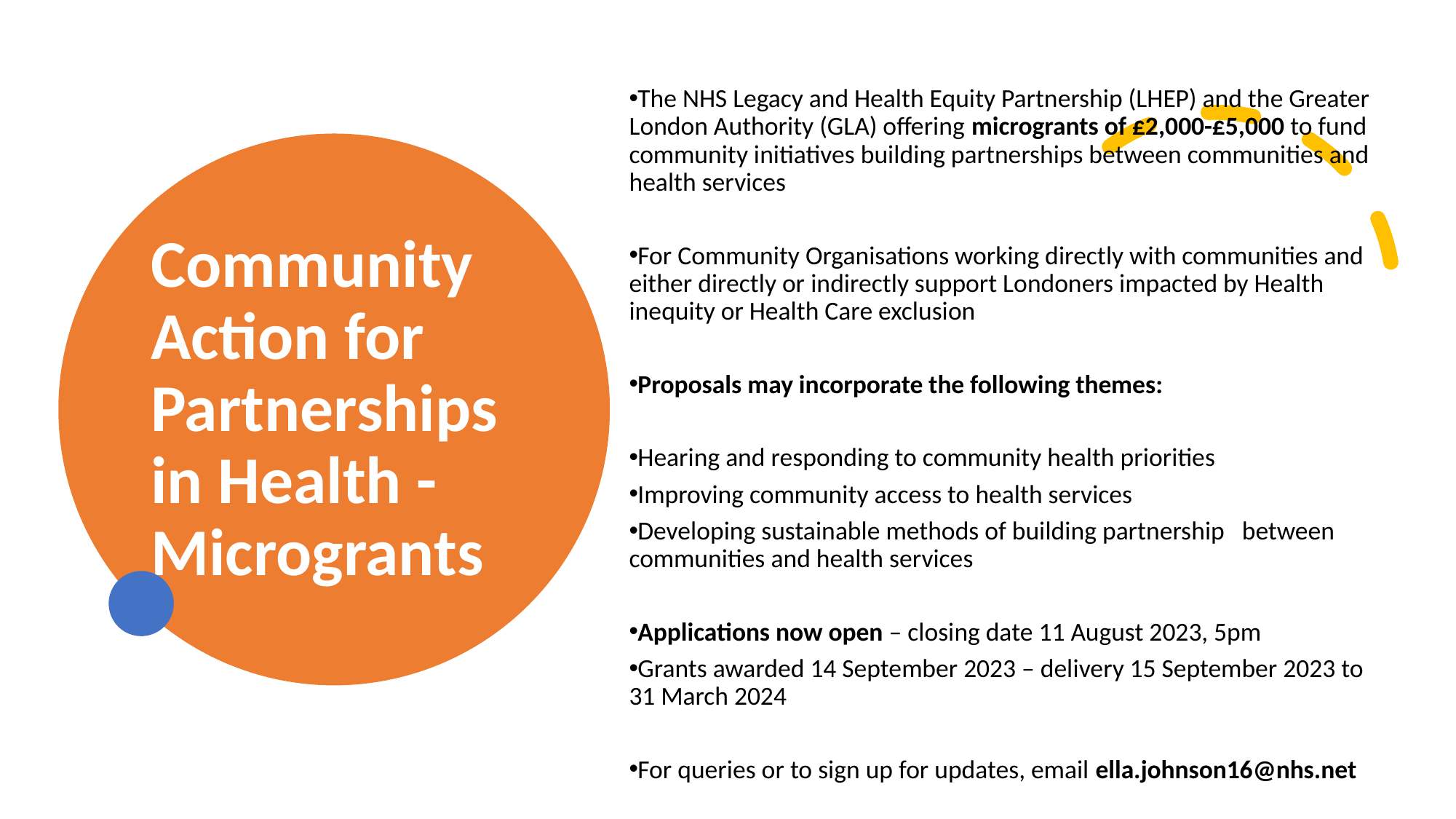

The NHS Legacy and Health Equity Partnership (LHEP) and the Greater London Authority (GLA) offering microgrants of £2,000-£5,000 to fund community initiatives building partnerships between communities and health services

For Community Organisations working directly with communities and either directly or indirectly support Londoners impacted by Health inequity or Health Care exclusion

Proposals may incorporate the following themes:

Hearing and responding to community health priorities
Improving community access to health services
Developing sustainable methods of building partnership   between communities and health services

Applications now open – closing date 11 August 2023, 5pm
Grants awarded 14 September 2023 – delivery 15 September 2023 to 31 March 2024

For queries or to sign up for updates, email ella.johnson16@nhs.net

# Community Action for Partnerships in Health - Microgrants